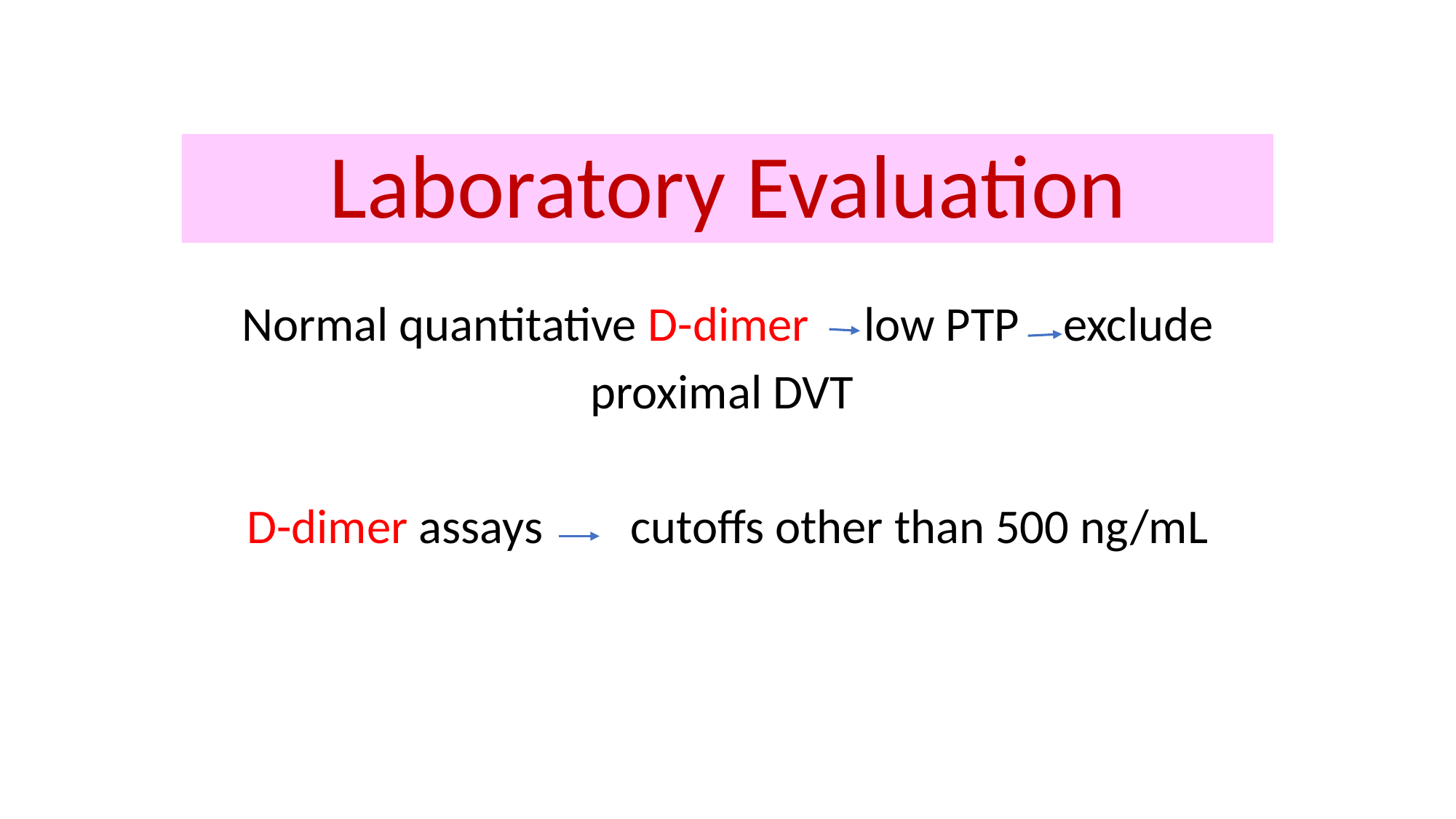

# Laboratory Evaluation
 Normal quantitative D-dimer     low PTP    exclude
proximal DVT

D-dimer assays        cutoffs other than 500 ng/mL